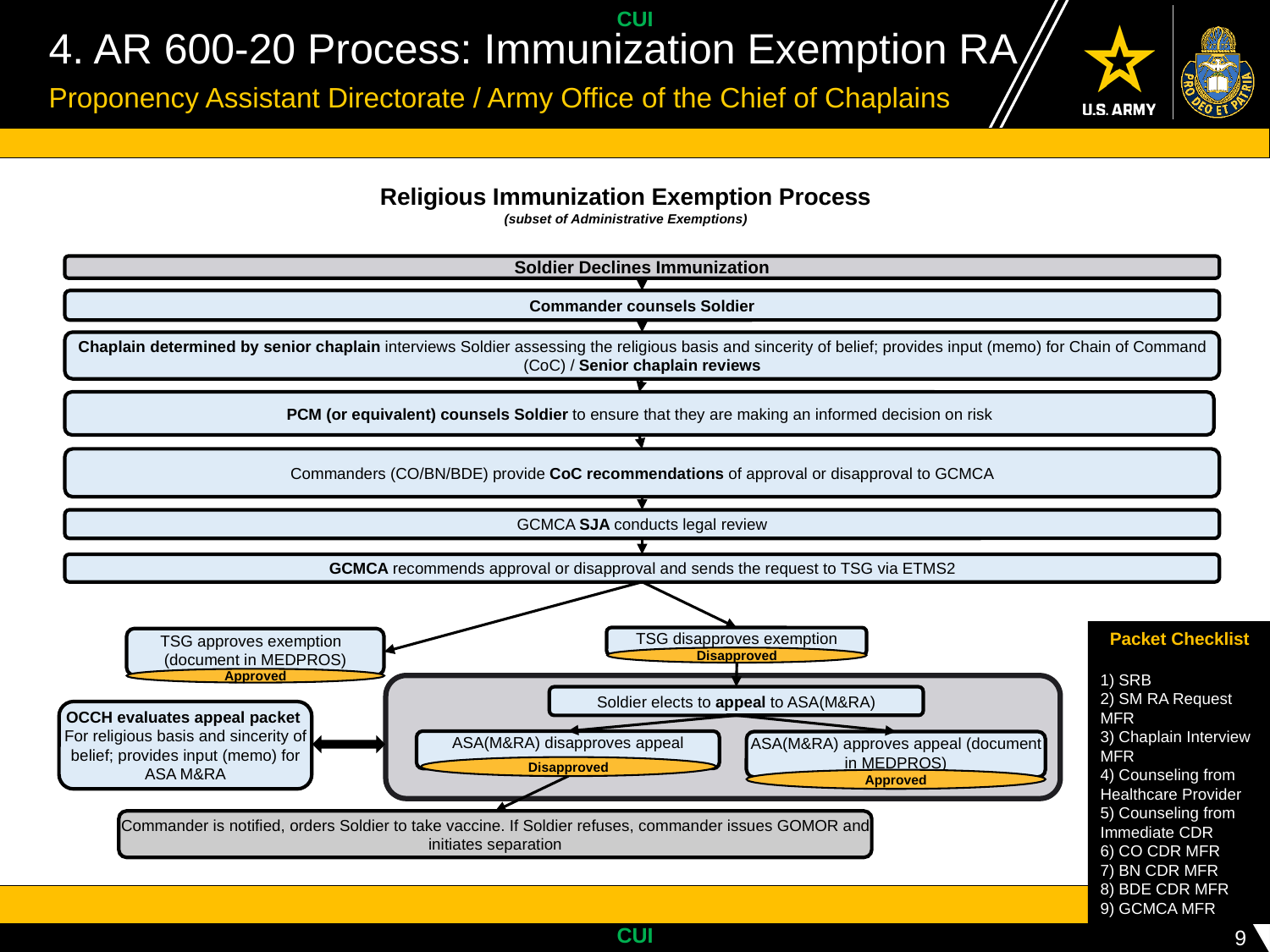

UNCLASSIFIED // PRE-DECISIONAL // FOUO
# 4. AR 600-20 Process: Immunization Exemption RA
Proponency Assistant Directorate / Army Office of the Chief of Chaplains

Religious Immunization Exemption Process
(subset of Administrative Exemptions)
Soldier Declines Immunization
Commander counsels Soldier
Chaplain determined by senior chaplain interviews Soldier assessing the religious basis and sincerity of belief; provides input (memo) for Chain of Command (CoC) / Senior chaplain reviews
PCM (or equivalent) counsels Soldier to ensure that they are making an informed decision on risk
Commanders (CO/BN/BDE) provide CoC recommendations of approval or disapproval to GCMCA
GCMCA SJA conducts legal review
GCMCA recommends approval or disapproval and sends the request to TSG via ETMS2
Packet Checklist

1) SRB
2) SM RA Request MFR
3) Chaplain Interview MFR
4) Counseling from Healthcare Provider
5) Counseling from Immediate CDR
6) CO CDR MFR
7) BN CDR MFR
8) BDE CDR MFR
9) GCMCA MFR
TSG disapproves exemption
TSG approves exemption
(document in MEDPROS)
Disapproved
Approved

Soldier elects to appeal to ASA(M&RA)
OCCH evaluates appeal packet
For religious basis and sincerity of belief; provides input (memo) for ASA M&RA
ASA(M&RA) disapproves appeal
ASA(M&RA) approves appeal (document in MEDPROS)

Disapproved
Approved
Commander is notified, orders Soldier to take vaccine. If Soldier refuses, commander issues GOMOR and initiates separation

9